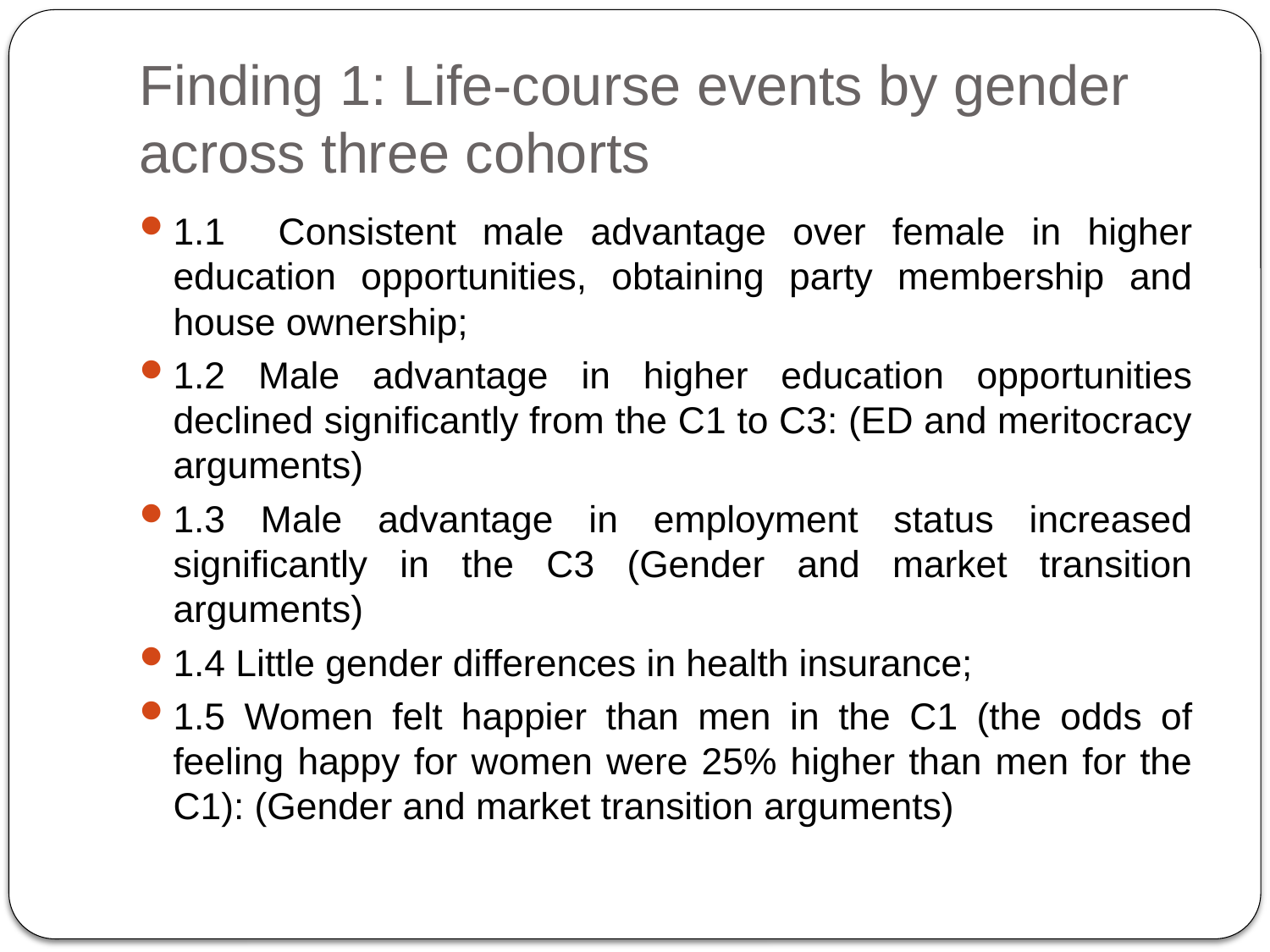

# Finding 1: Life-course events by gender across three cohorts
1.1  Consistent male advantage over female in higher education opportunities, obtaining party membership and house ownership;
1.2 Male advantage in higher education opportunities declined significantly from the C1 to C3: (ED and meritocracy arguments)
1.3 Male advantage in employment status increased significantly in the C3 (Gender and market transition arguments)
1.4 Little gender differences in health insurance;
1.5 Women felt happier than men in the C1 (the odds of feeling happy for women were 25% higher than men for the C1): (Gender and market transition arguments)